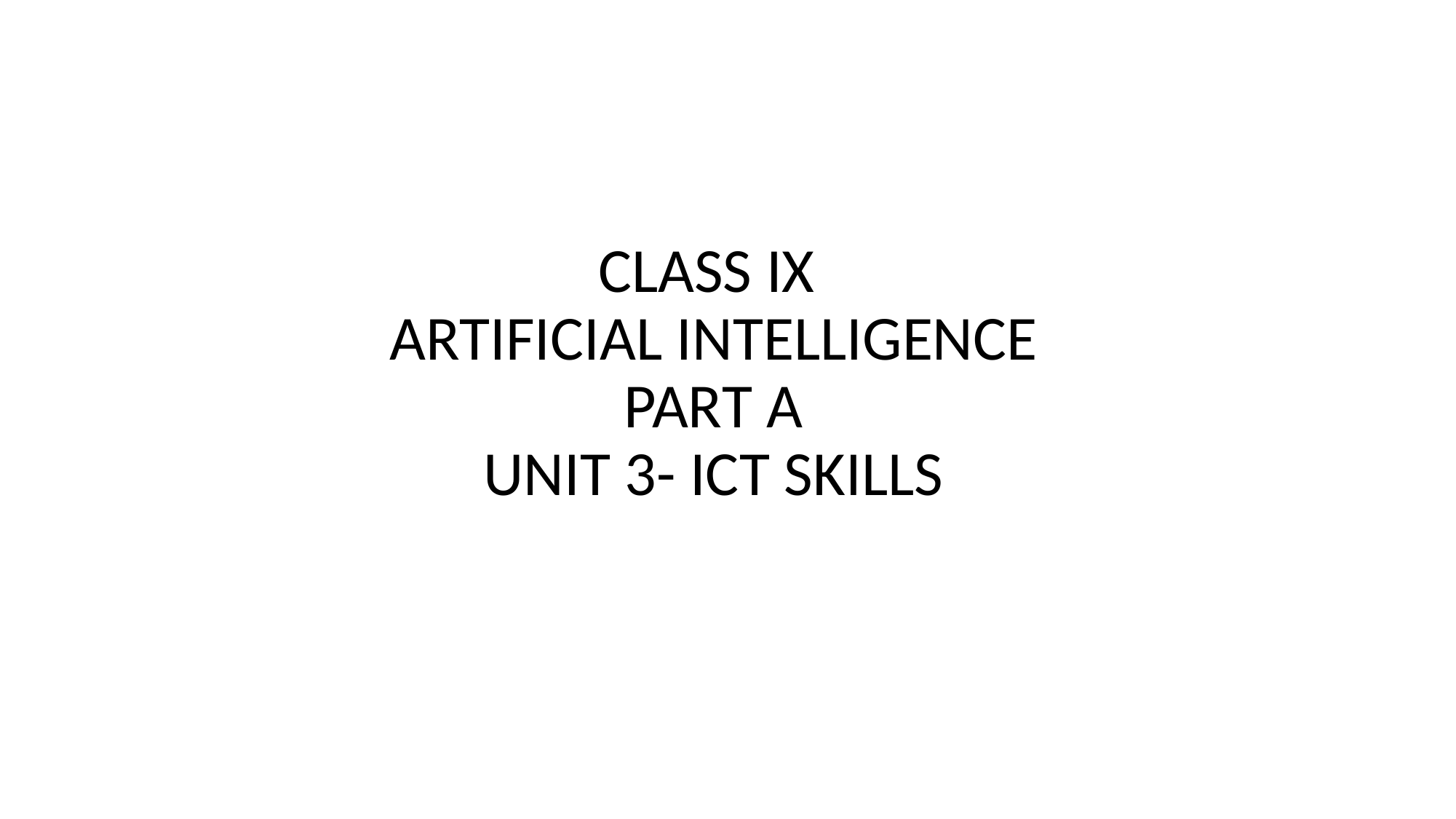

# CLASS IX ARTIFICIAL INTELLIGENCE PART A UNIT 3- ICT SKILLS